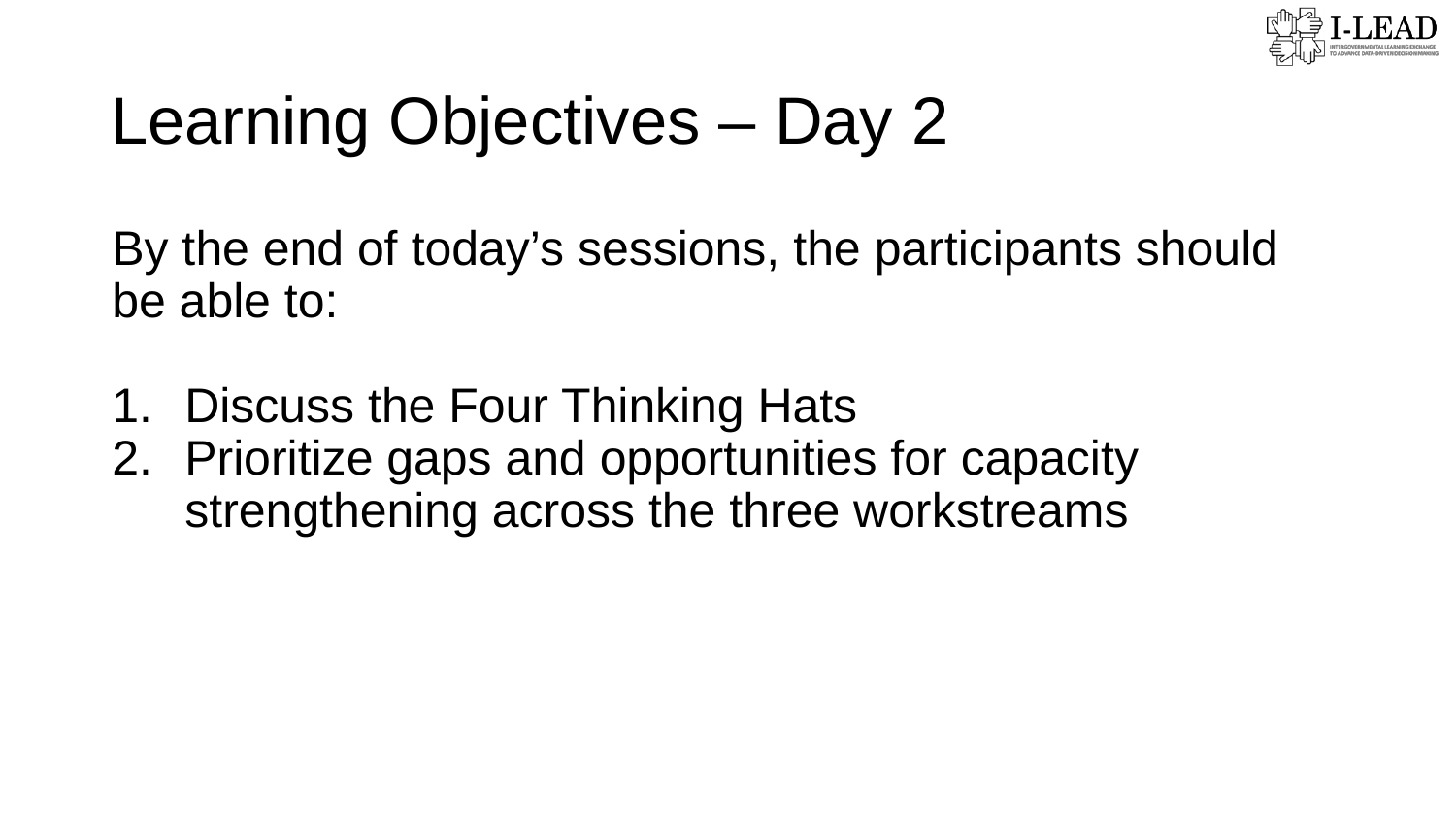

# Learning Objectives – Day 2
By the end of today’s sessions, the participants should be able to:

Discuss the Four Thinking Hats
Prioritize gaps and opportunities for capacity strengthening across the three workstreams